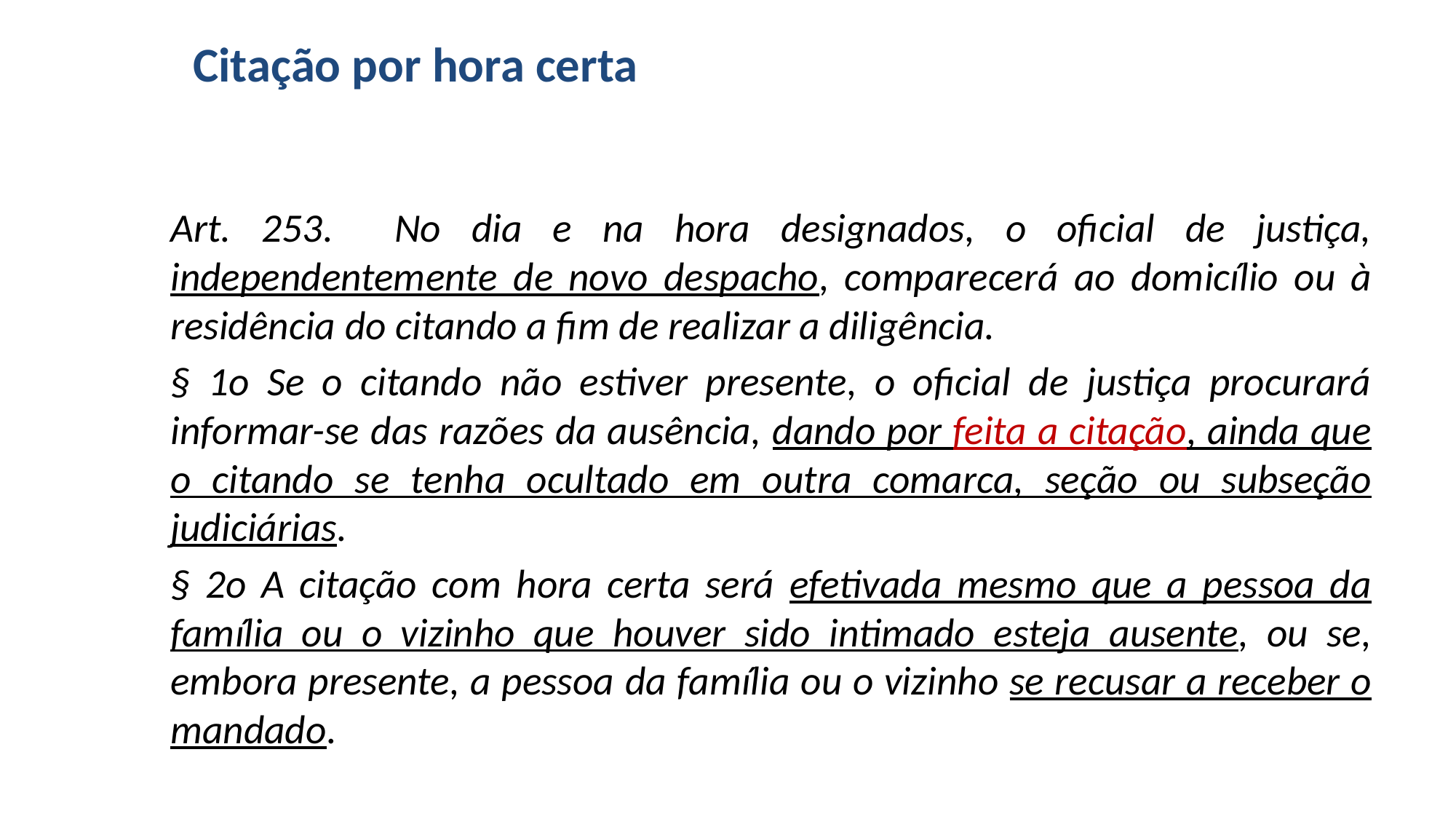

# Citação por hora certa
Art. 253.  No dia e na hora designados, o oficial de justiça, independentemente de novo despacho, comparecerá ao domicílio ou à residência do citando a fim de realizar a diligência.
§ 1o Se o citando não estiver presente, o oficial de justiça procurará informar-se das razões da ausência, dando por feita a citação, ainda que o citando se tenha ocultado em outra comarca, seção ou subseção judiciárias.
§ 2o A citação com hora certa será efetivada mesmo que a pessoa da família ou o vizinho que houver sido intimado esteja ausente, ou se, embora presente, a pessoa da família ou o vizinho se recusar a receber o mandado.